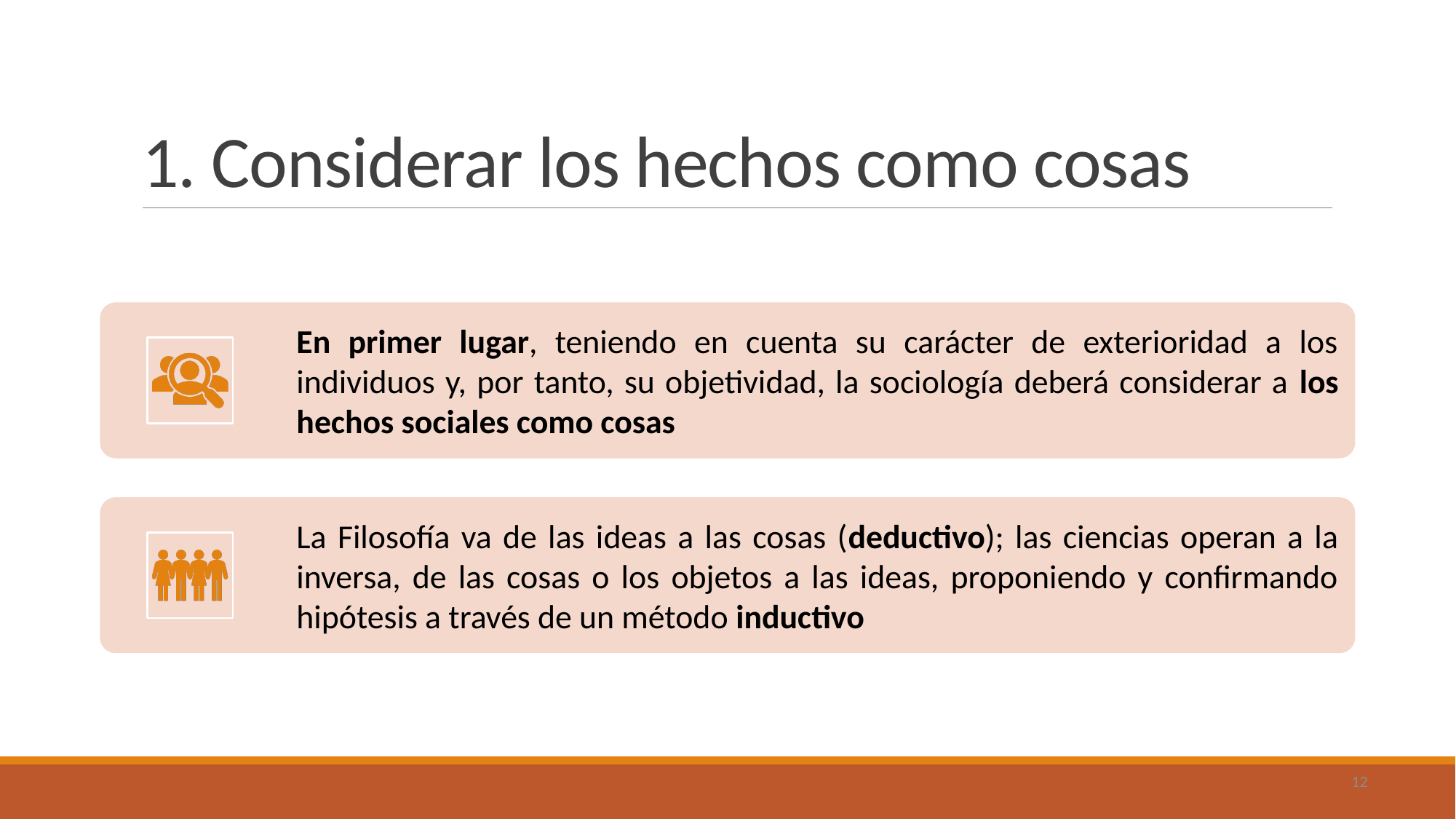

# 1. Considerar los hechos como cosas
En primer lugar, teniendo en cuenta su carácter de exterioridad a los individuos y, por tanto, su objetividad, la sociología deberá considerar a los hechos sociales como cosas
La Filosofía va de las ideas a las cosas (deductivo); las ciencias operan a la inversa, de las cosas o los objetos a las ideas, proponiendo y confirmando hipótesis a través de un método inductivo
12